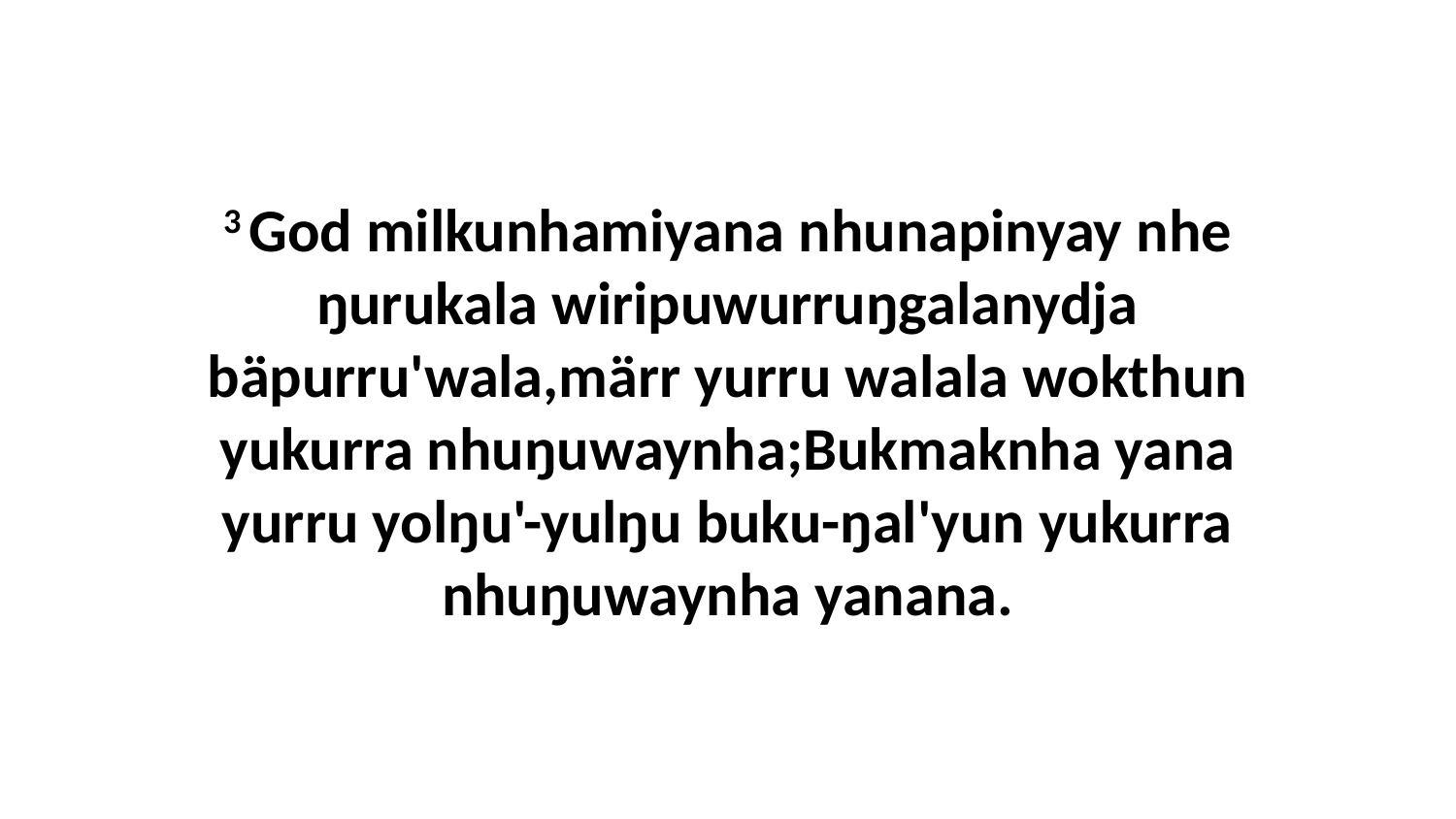

3 God milkunhamiyana nhunapinyay nhe ŋurukala wiripuwurruŋgalanydja bäpurru'wala,märr yurru walala wokthun yukurra nhuŋuwaynha;Bukmaknha yana yurru yolŋu'-yulŋu buku-ŋal'yun yukurra nhuŋuwaynha yanana.